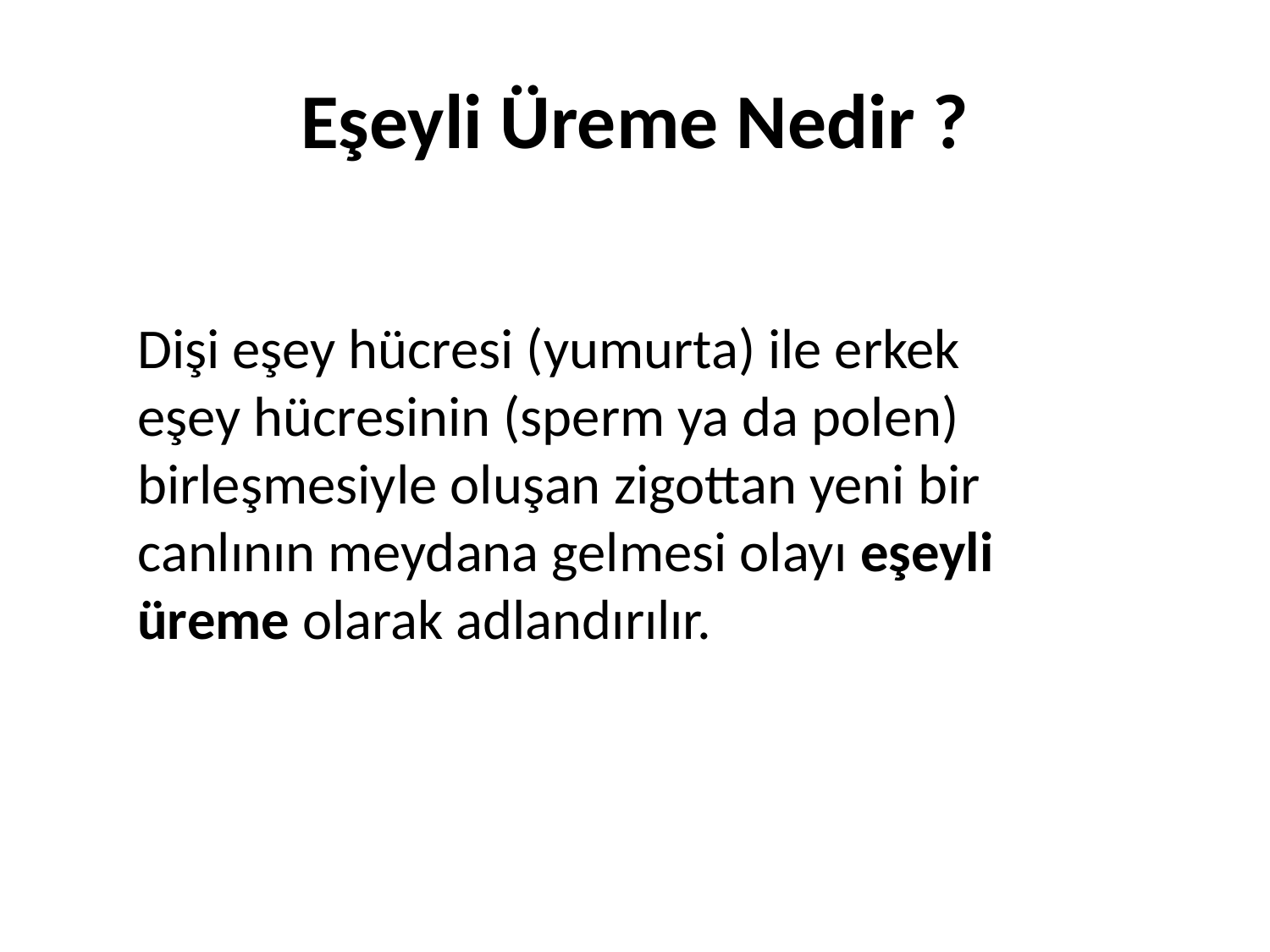

# Eşeyli Üreme Nedir ?
Dişi eşey hücresi (yumurta) ile erkek eşey hücresinin (sperm ya da polen) birleşmesiyle oluşan zigottan yeni bir canlının meydana gelmesi olayı eşeyli üreme olarak adlandırılır.